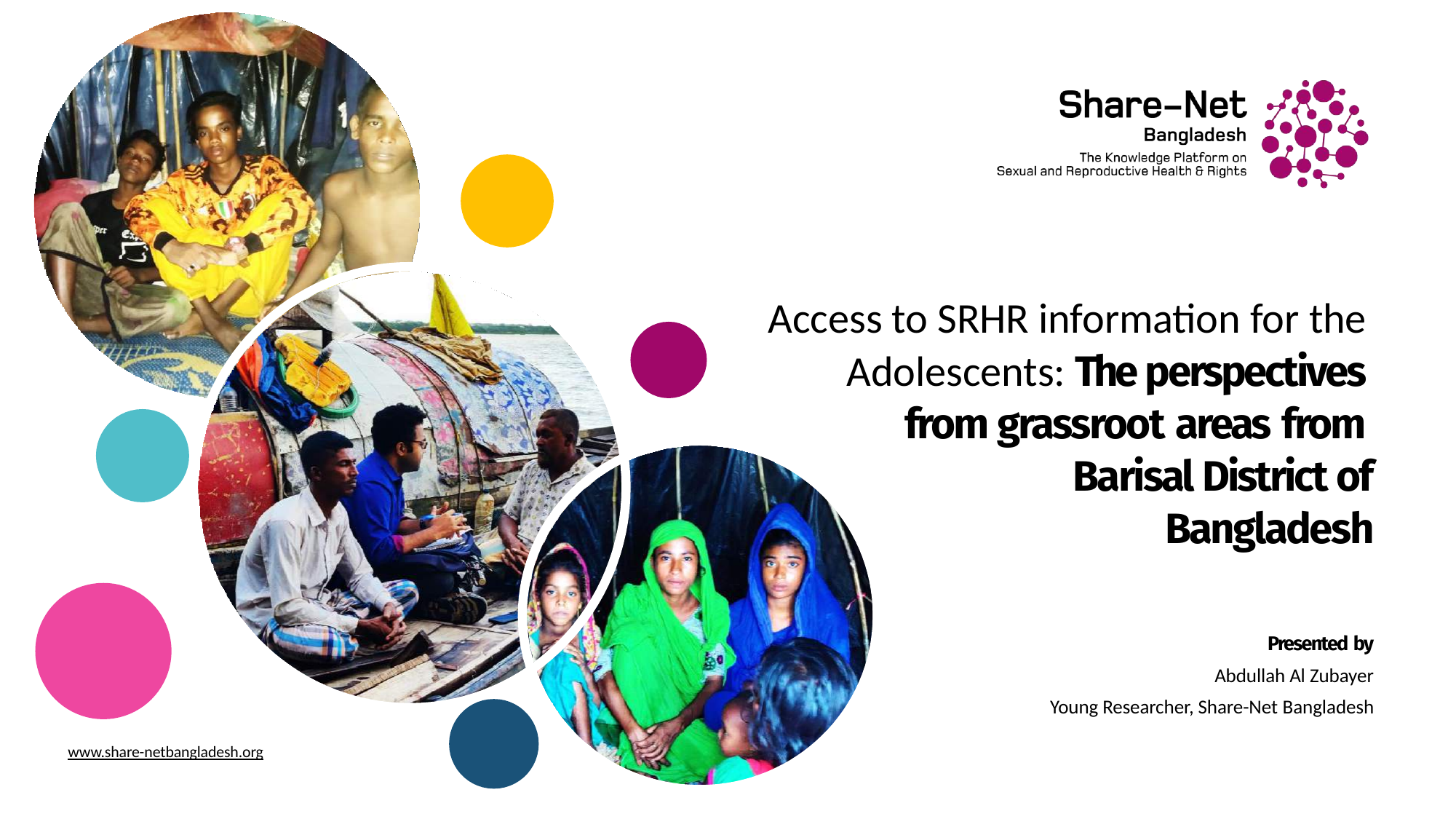

# Access to SRHR information for the
Adolescents: The perspectives  from grassroot areas from  Barisal District of Bangladesh

Presented by
Abdullah Al Zubayer
Young Researcher, Share-Net Bangladesh
www.share-netbangladesh.org